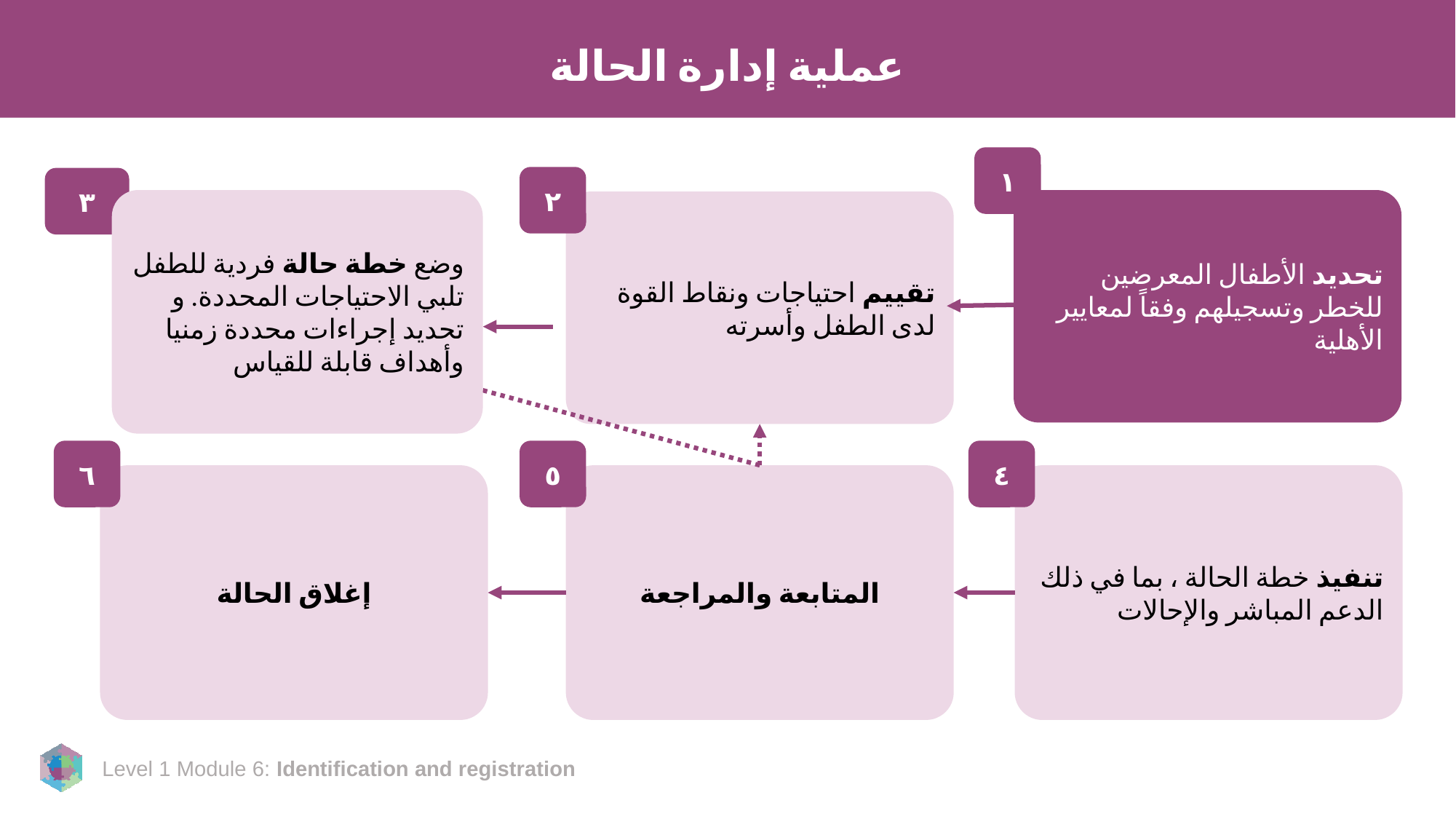

# عملية إدارة الحالة
١
٢
٣
وضع خطة حالة فردية للطفل تلبي الاحتياجات المحددة. و تحديد إجراءات محددة زمنيا وأهداف قابلة للقياس
تحديد الأطفال المعرضين للخطر وتسجيلهم وفقاً لمعايير الأهلية
تقييم احتياجات ونقاط القوة لدى الطفل وأسرته
٦
٥
٤
إغلاق الحالة
المتابعة والمراجعة
تنفيذ خطة الحالة ، بما في ذلك الدعم المباشر والإحالات